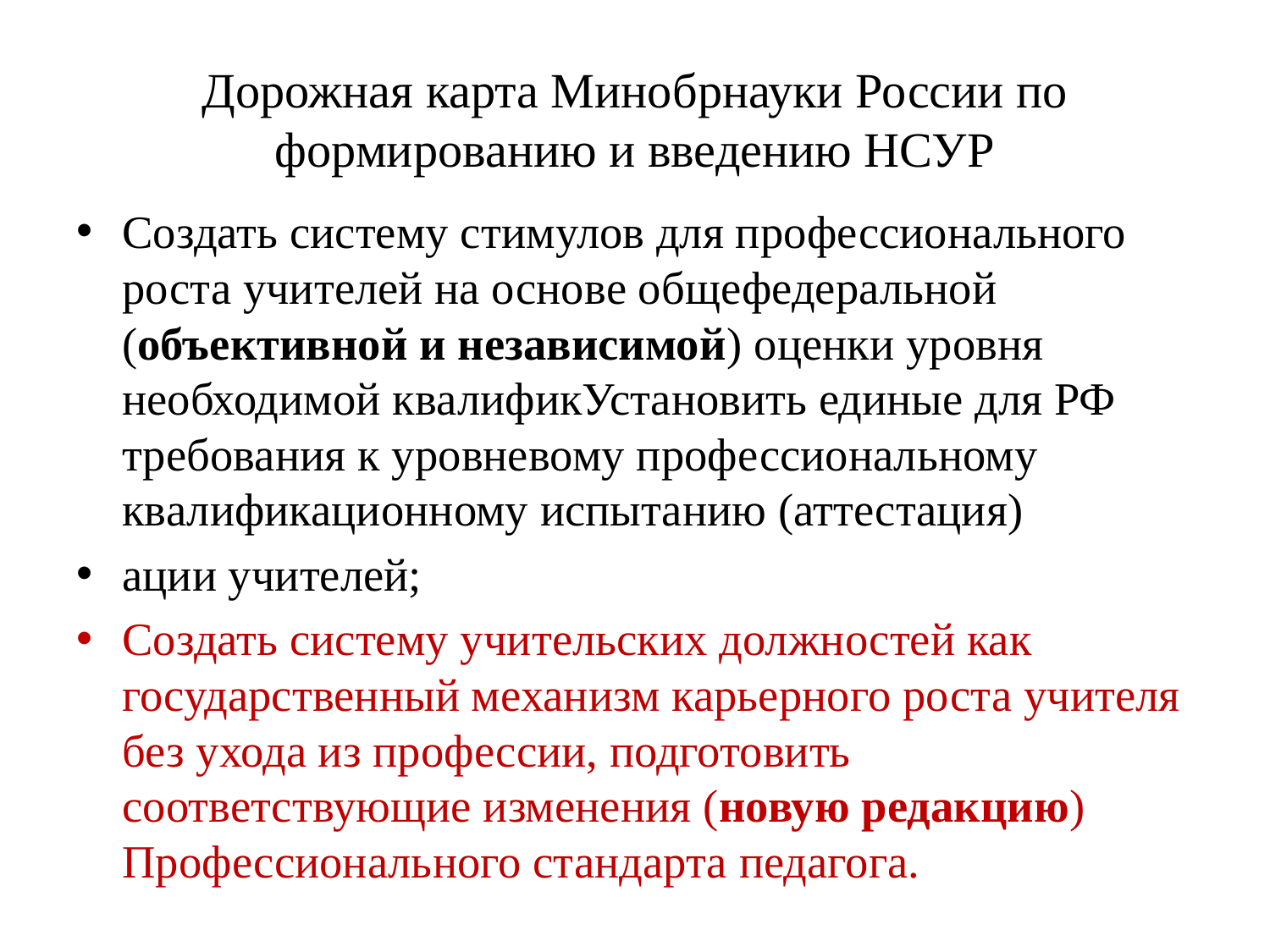

# Дорожная карта Минобрнауки России по формированию и введению НСУР
Создать систему стимулов для профессионального роста учителей на основе общефедеральной (объективной и независимой) оценки уровня необходимой квалификУстановить единые для РФ требования к уровневому профессиональному квалификационному испытанию (аттестация)
ации учителей;
Создать систему учительских должностей как государственный механизм карьерного роста учителя без ухода из профессии, подготовить соответствующие изменения (новую редакцию) Профессионального стандарта педагога.